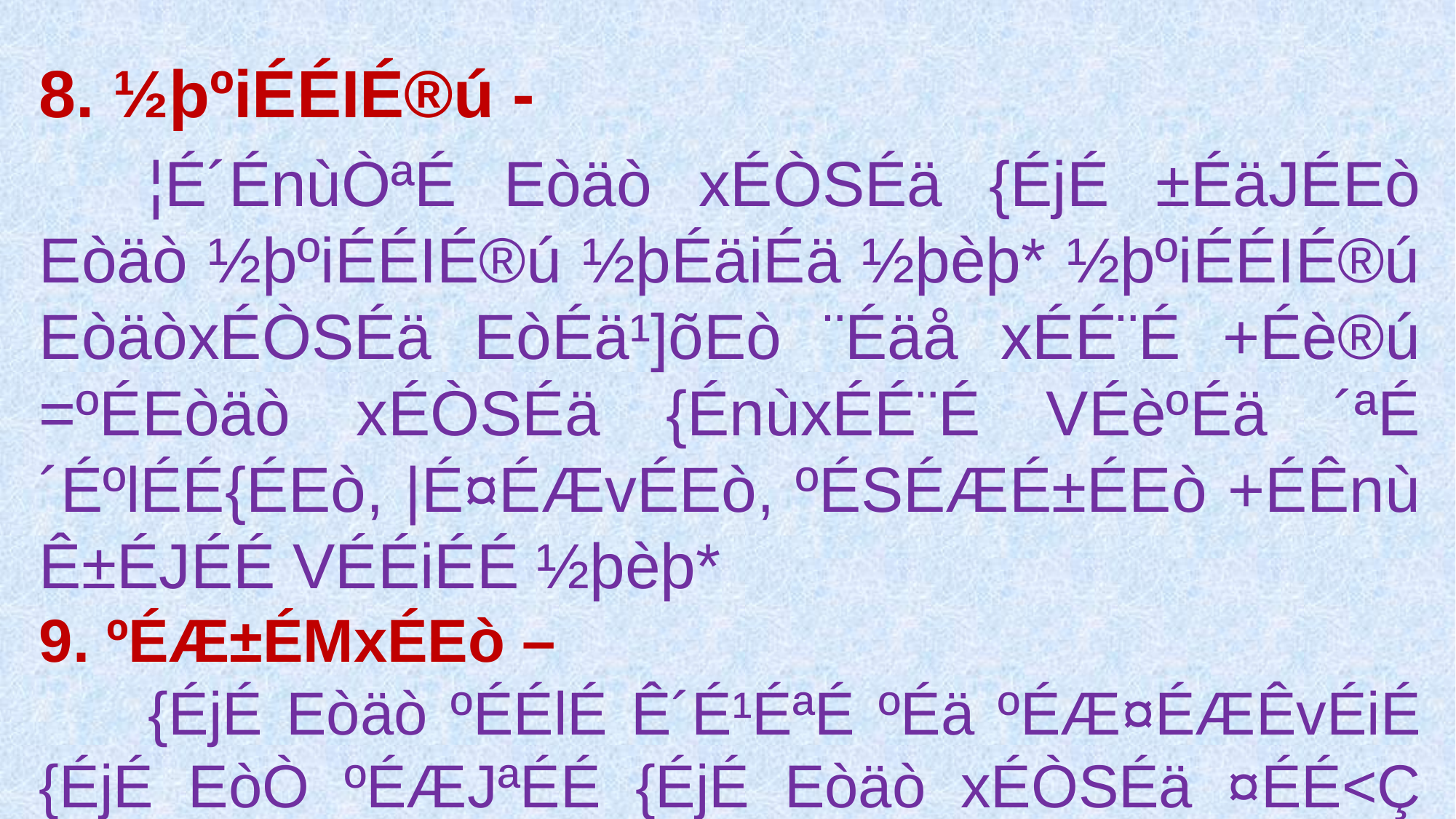

8. ½þºiÉÉIÉ®ú -

	¦É´ÉnùÒªÉ Eòäò xÉÒSÉä {ÉjÉ ±ÉäJÉEò Eòäò ½þºiÉÉIÉ®ú ½þÉäiÉä ½þèþ* ½þºiÉÉIÉ®ú EòäòxÉÒSÉä EòÉä¹]õEò ¨Éäå xÉÉ¨É +Éè®ú =ºÉEòäò xÉÒSÉä {ÉnùxÉÉ¨É VÉèºÉä ´ªÉ´ÉºlÉÉ{ÉEò, |É¤ÉÆvÉEò, ºÉSÉÆÉ±ÉEò +ÉÊnù Ê±ÉJÉÉ VÉÉiÉÉ ½þèþ*
9. ºÉÆ±ÉMxÉEò –
	{ÉjÉ Eòäò ºÉÉlÉ Ê´É¹ÉªÉ ºÉä ºÉÆ¤ÉÆÊvÉiÉ {ÉjÉ EòÒ ºÉÆJªÉÉ {ÉjÉ Eòäò xÉÒSÉä ¤ÉÉ<Ç +Éä®ú Ê±ÉJÉÒ VÉÉiÉÒ ½þèþ*
10. {ÉÖxÉ¶SÉ –
	{ÉjÉ {ÉÚhÉÇ ½þÉä VÉÉxÉä Eòäò ¤ÉÉnù EòÉä<Ç xÉªÉÒ ºÉÖSÉxÉÉ nùäùxÉä Eòäò Ê±ÉB <ºÉEòÉ |ÉªÉÉäMÉ ÊEòªÉÉ VÉÉiÉÉ ½þèþ* {É®úÆúiÉÖ ºÉ¡ò±É {ÉjÉ ¨Éäå <ºÉEòÉ |ÉªÉÉäMÉ Eò¨É ½þÒ ½þÉäiÉÉ ½þèþ* ú